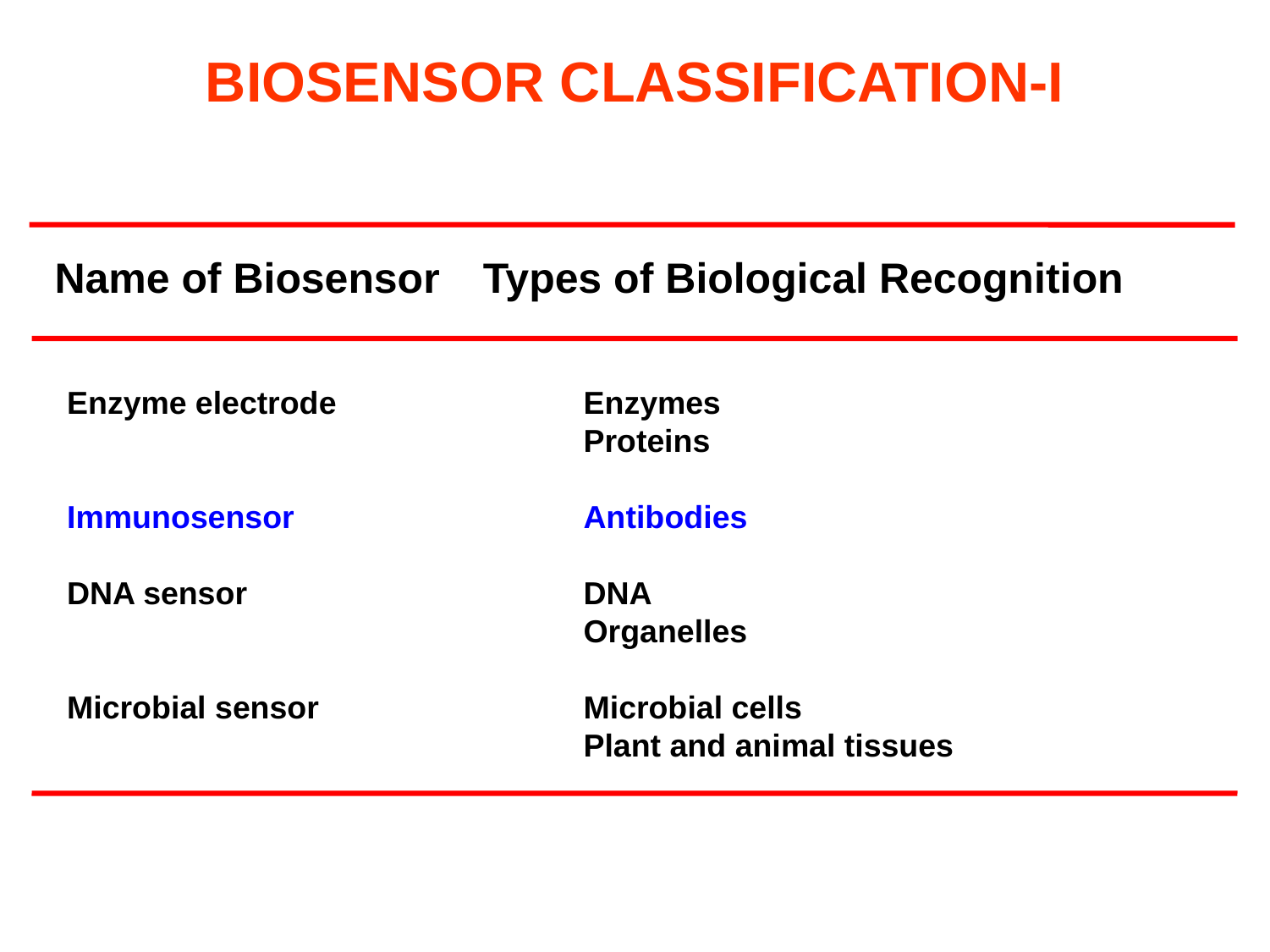

# BIOSENSOR CLASSIFICATION-I

Name of Biosensor 	Types of Biological Recognition

Enzyme electrode		 Enzymes
				 Proteins

Immunosensor			 Antibodies

DNA sensor			 DNA
				 Organelles

Microbial sensor 		 Microbial cells
				 Plant and animal tissues